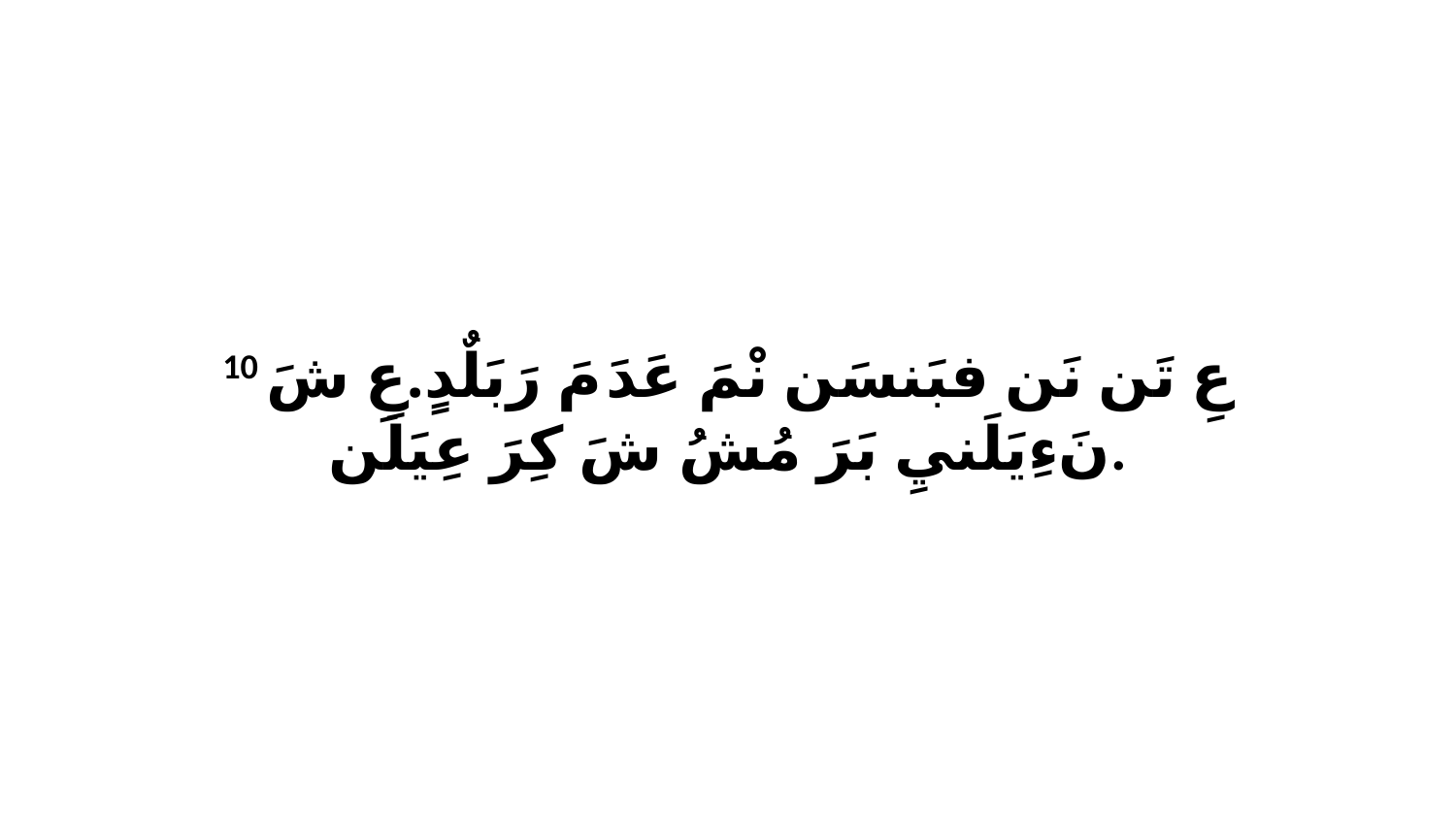

10 عِ تَن نَن فبَنسَن نْمَ عَدَ مَ رَبَلٌدٍ.عِ شَ نَءِيَلَنيِ بَرَ مُشُ شَ كِرَ عِيَلَن.